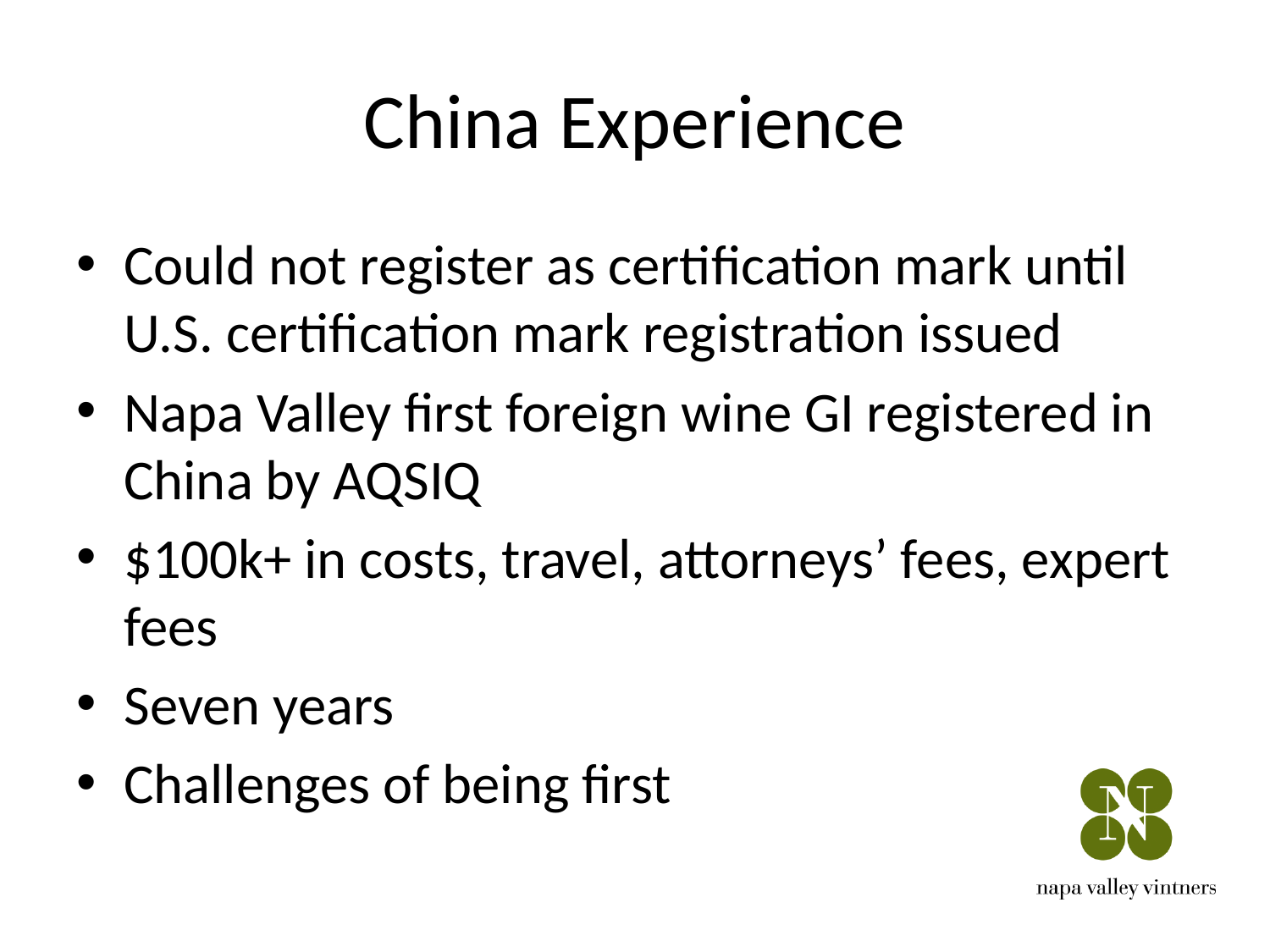

# China Experience
Could not register as certification mark until U.S. certification mark registration issued
Napa Valley first foreign wine GI registered in China by AQSIQ
$100k+ in costs, travel, attorneys’ fees, expert fees
Seven years
Challenges of being first